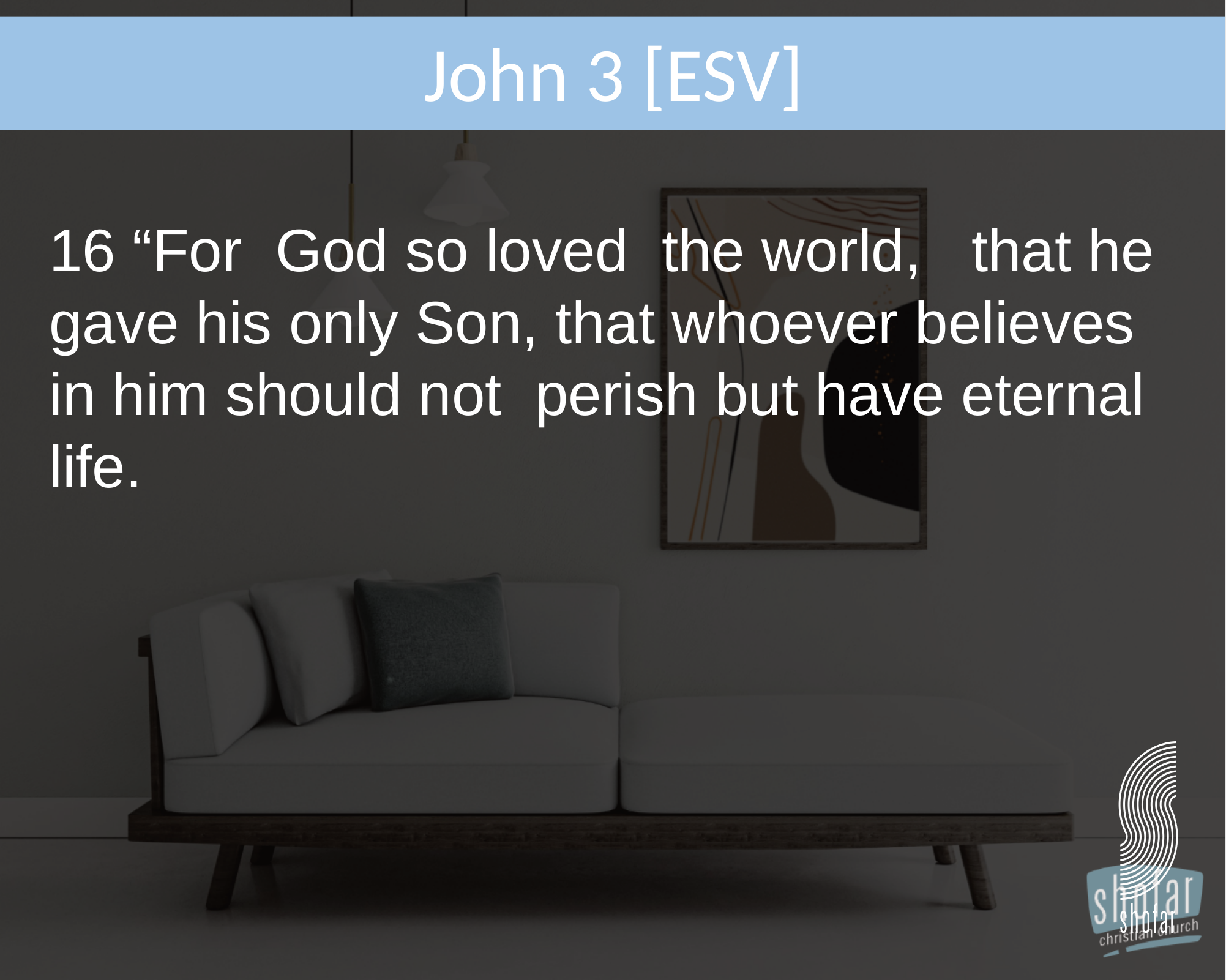

John 3 [ESV]

16 “For  God so loved  the world,   that he gave his only Son, that whoever believes in him should not  perish but have eternal life.